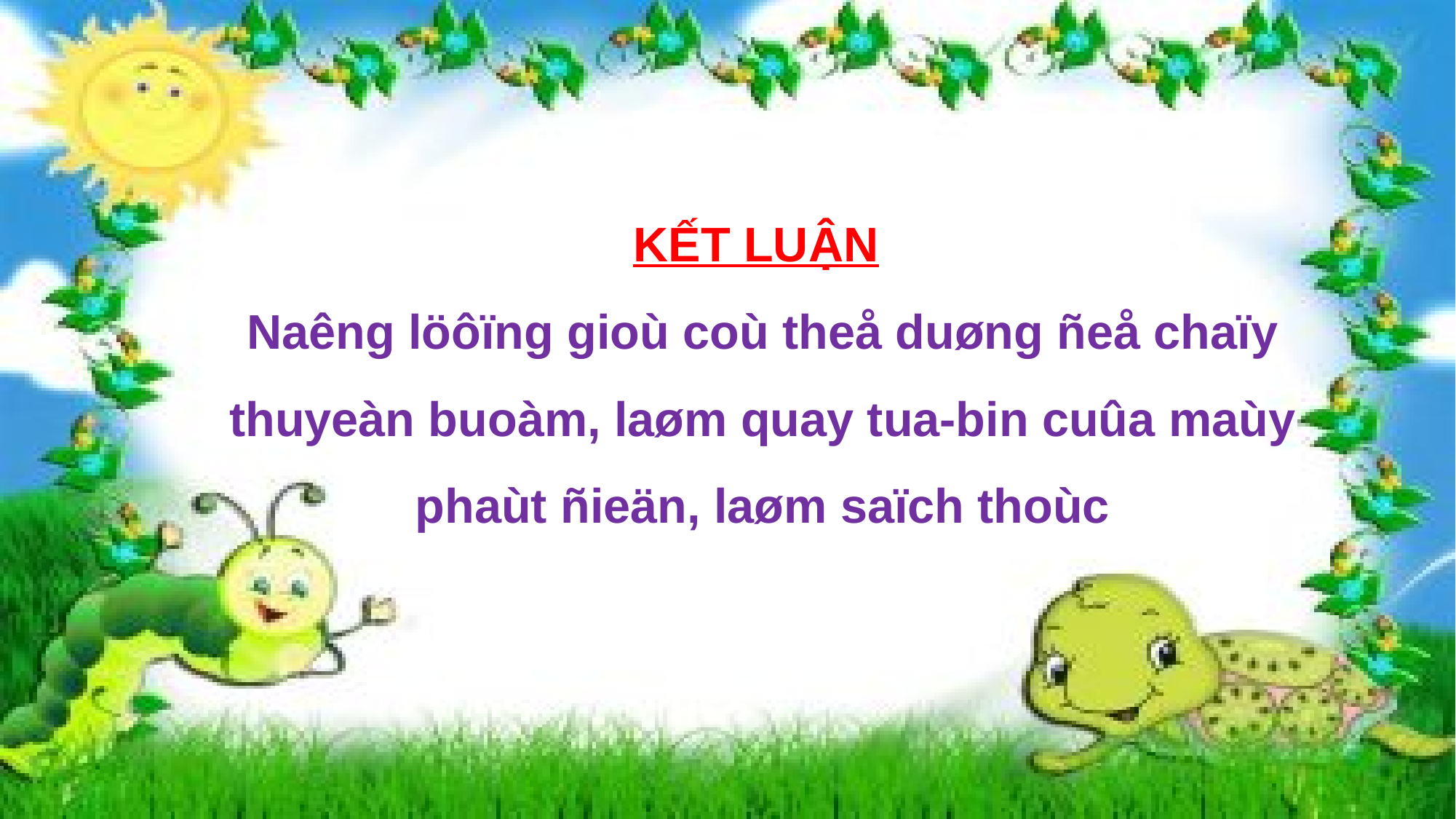

KẾT LUẬN
Naêng löôïng gioù coù theå duøng ñeå chaïy thuyeàn buoàm, laøm quay tua-bin cuûa maùy phaùt ñieän, laøm saïch thoùc